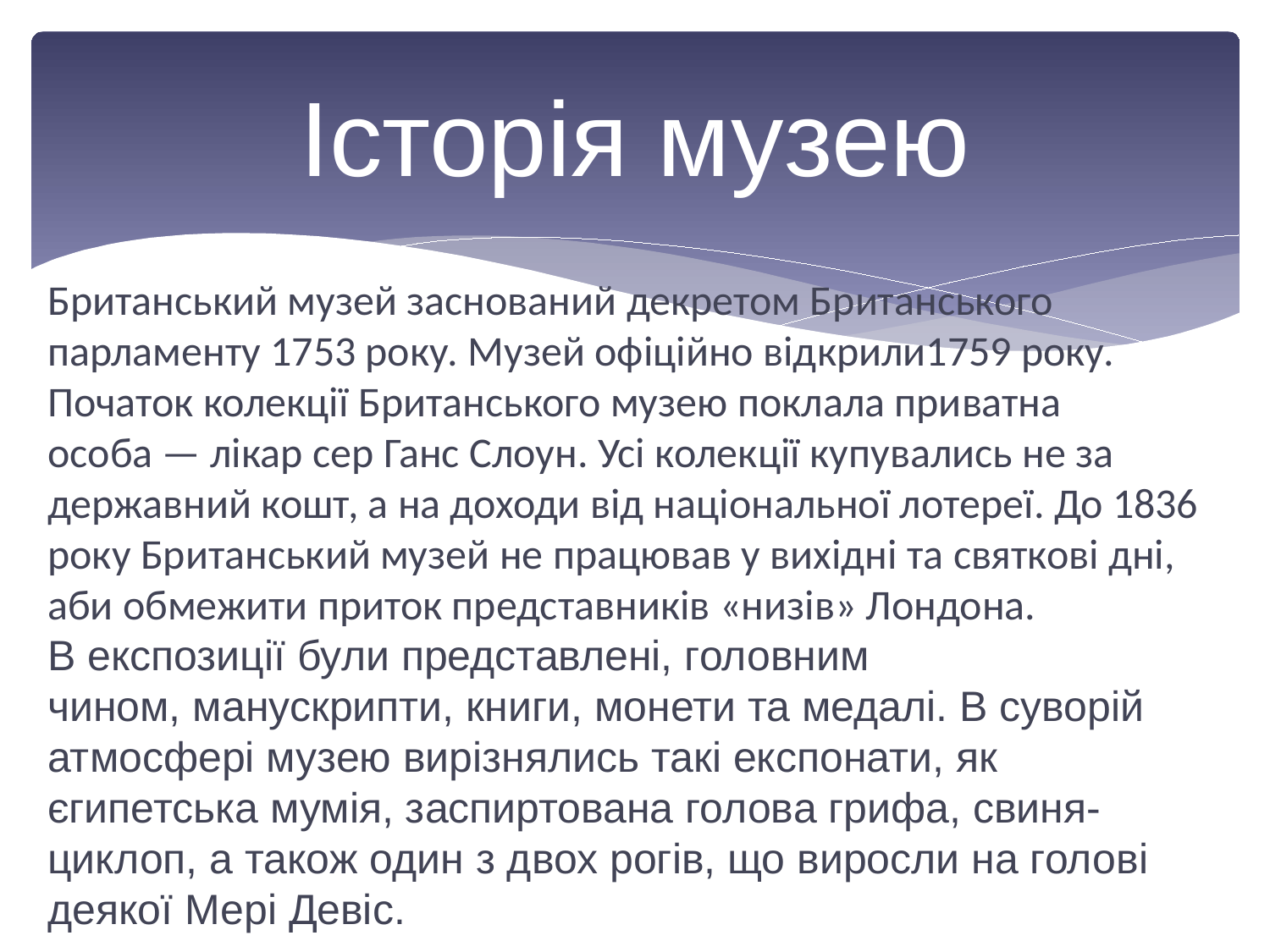

# Історія музею
Британський музей заснований декретом Британського парламенту 1753 року. Музей офіційно відкрили1759 року. Початок колекції Британського музею поклала приватна особа — лікар сер Ганс Слоун. Усі колекції купувались не за державний кошт, а на доходи від національної лотереї. До 1836 року Британський музей не працював у вихідні та святкові дні, аби обмежити приток представників «низів» Лондона. В експозиції були представлені, головним чином, манускрипти, книги, монети та медалі. В суворій атмосфері музею вирізнялись такі експонати, як єгипетська мумія, заспиртована голова грифа, свиня-циклоп, а також один з двох рогів, що виросли на голові деякої Мері Девіс.